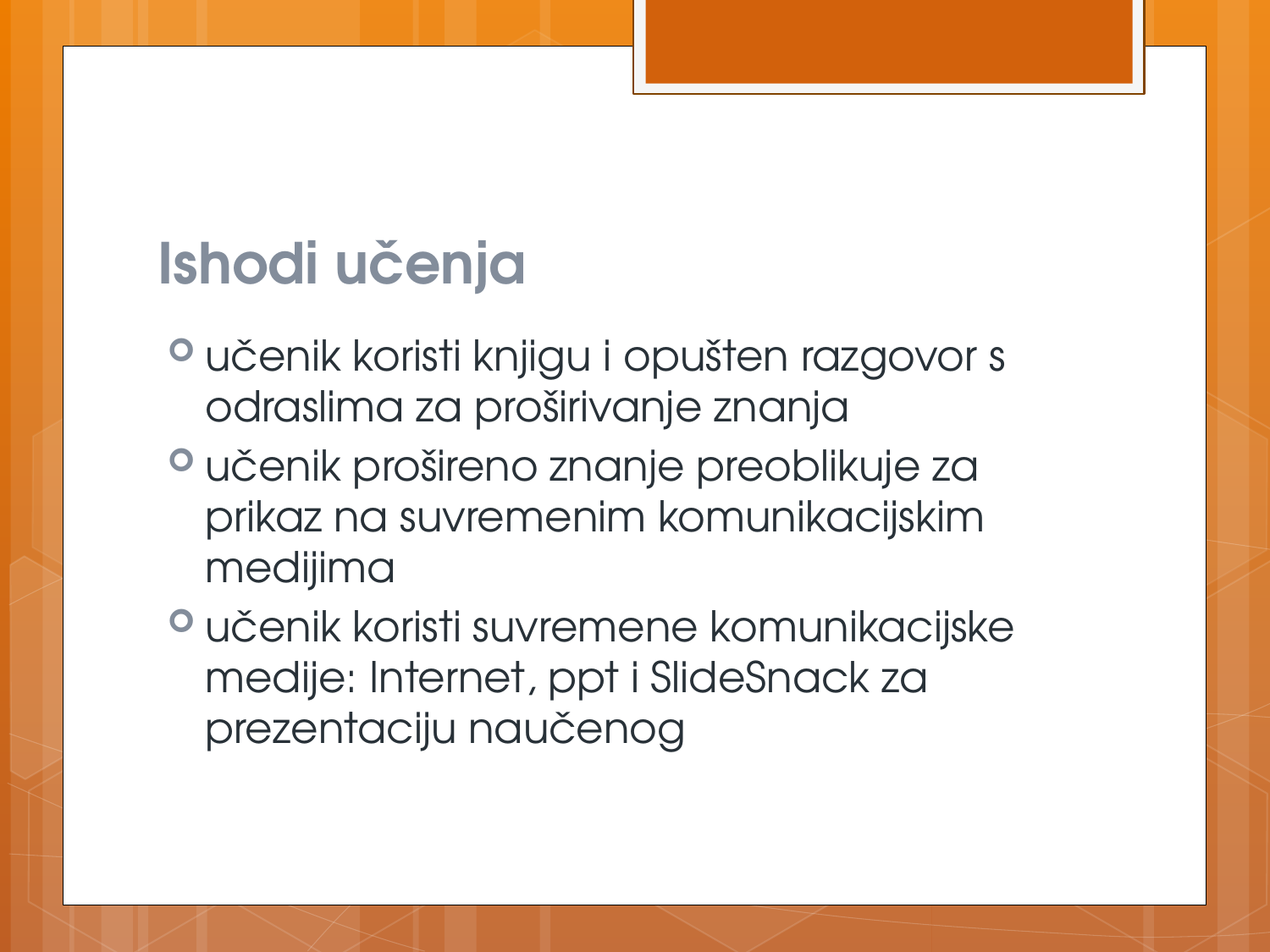

# Ishodi učenja
učenik koristi knjigu i opušten razgovor s odraslima za proširivanje znanja
učenik prošireno znanje preoblikuje za prikaz na suvremenim komunikacijskim medijima
učenik koristi suvremene komunikacijske medije: Internet, ppt i SlideSnack za prezentaciju naučenog